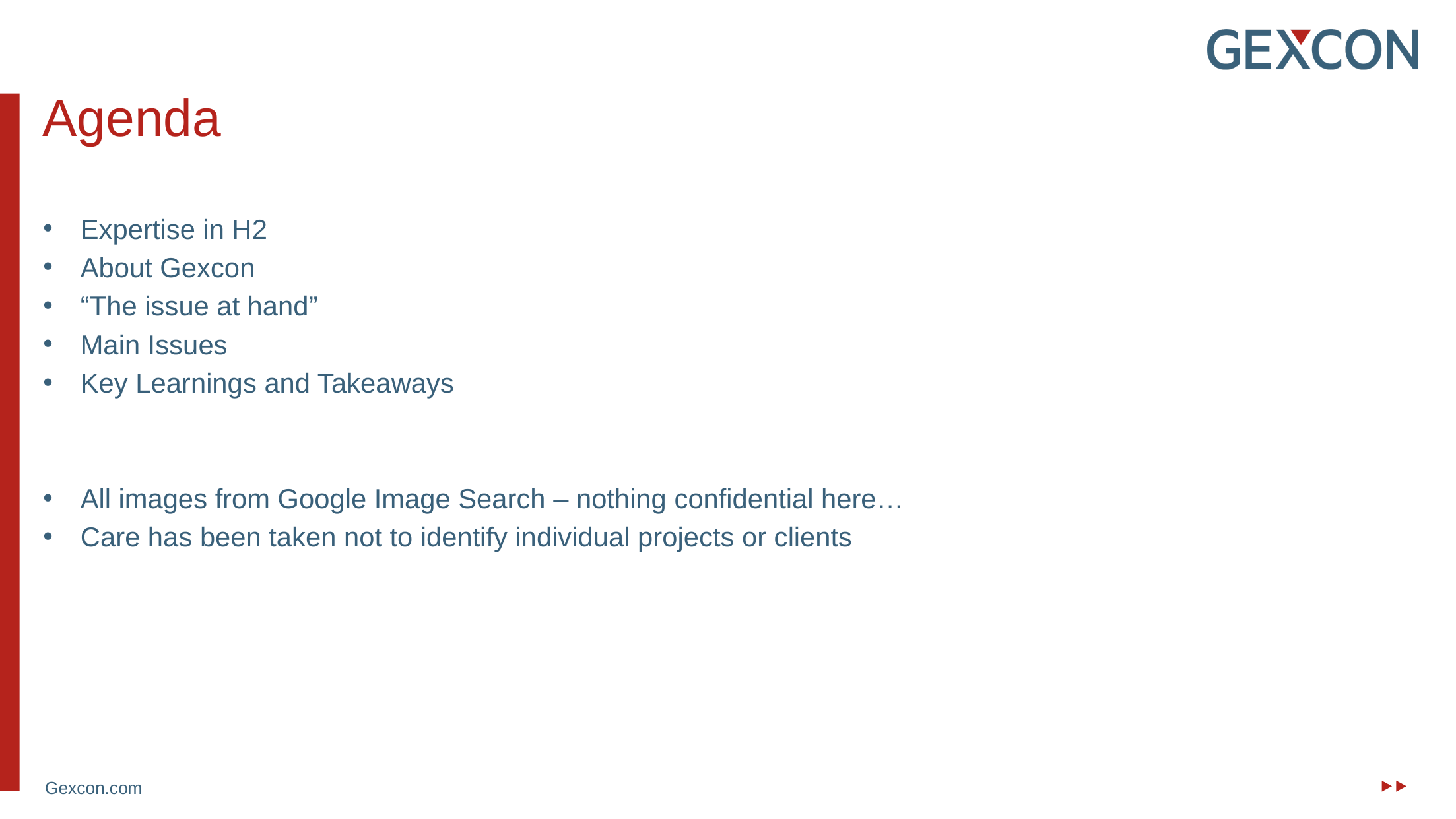

Agenda
Expertise in H2
About Gexcon
“The issue at hand”
Main Issues
Key Learnings and Takeaways

All images from Google Image Search – nothing confidential here…
Care has been taken not to identify individual projects or clients